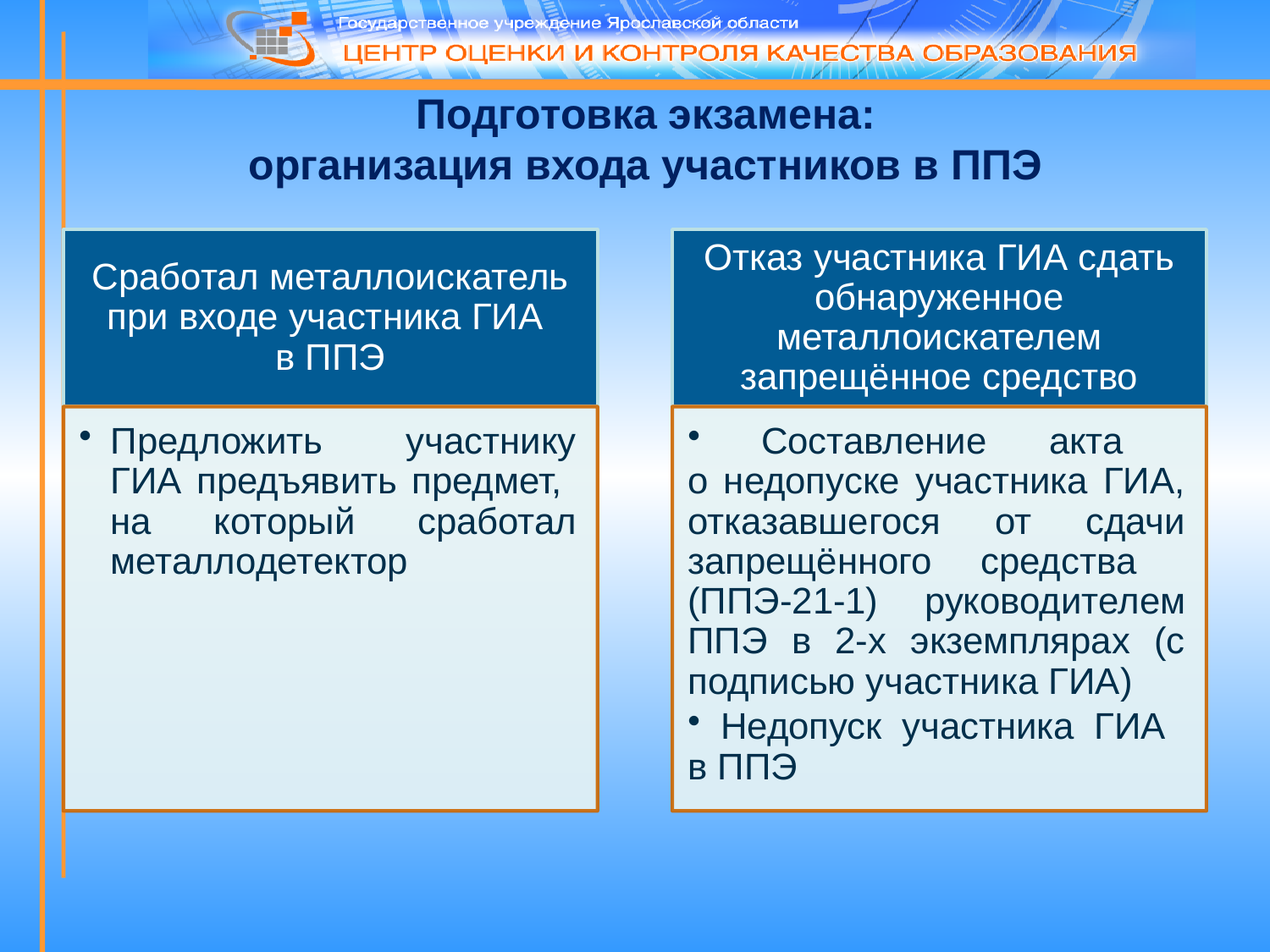

# Подготовка экзамена: организация входа участников в ППЭ
Сработал металлоискатель при входе участника ГИА
в ППЭ
Предложить участнику ГИА предъявить предмет,
на который сработал металлодетектор
Отказ участника ГИА сдать обнаруженное металлоискателем запрещённое средство
 Составление акта
о недопуске участника ГИА, отказавшегося от сдачи запрещённого средства
(ППЭ-21-1) руководителем ППЭ в 2-х экземплярах (с подписью участника ГИА)
 Недопуск участника ГИА
в ППЭ